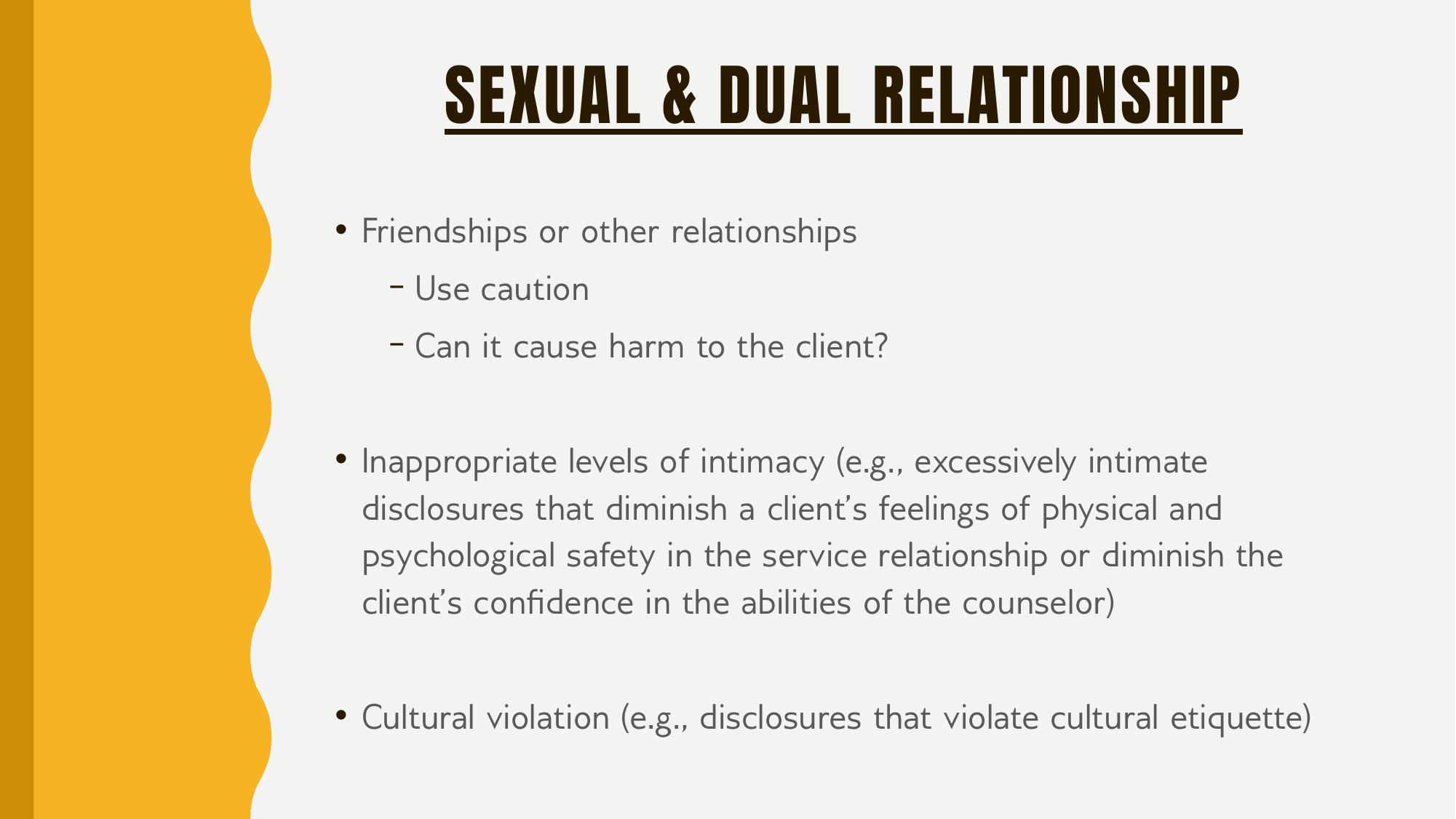

# Sexual & Dual Relationship
Friendships or other relationships
Use caution
Can it cause harm to the client?

Inappropriate levels of intimacy (e.g., excessively intimate disclosures that diminish a client’s feelings of physical and psychological safety in the service relationship or diminish the client’s confidence in the abilities of the counselor)

Cultural violation (e.g., disclosures that violate cultural etiquette)